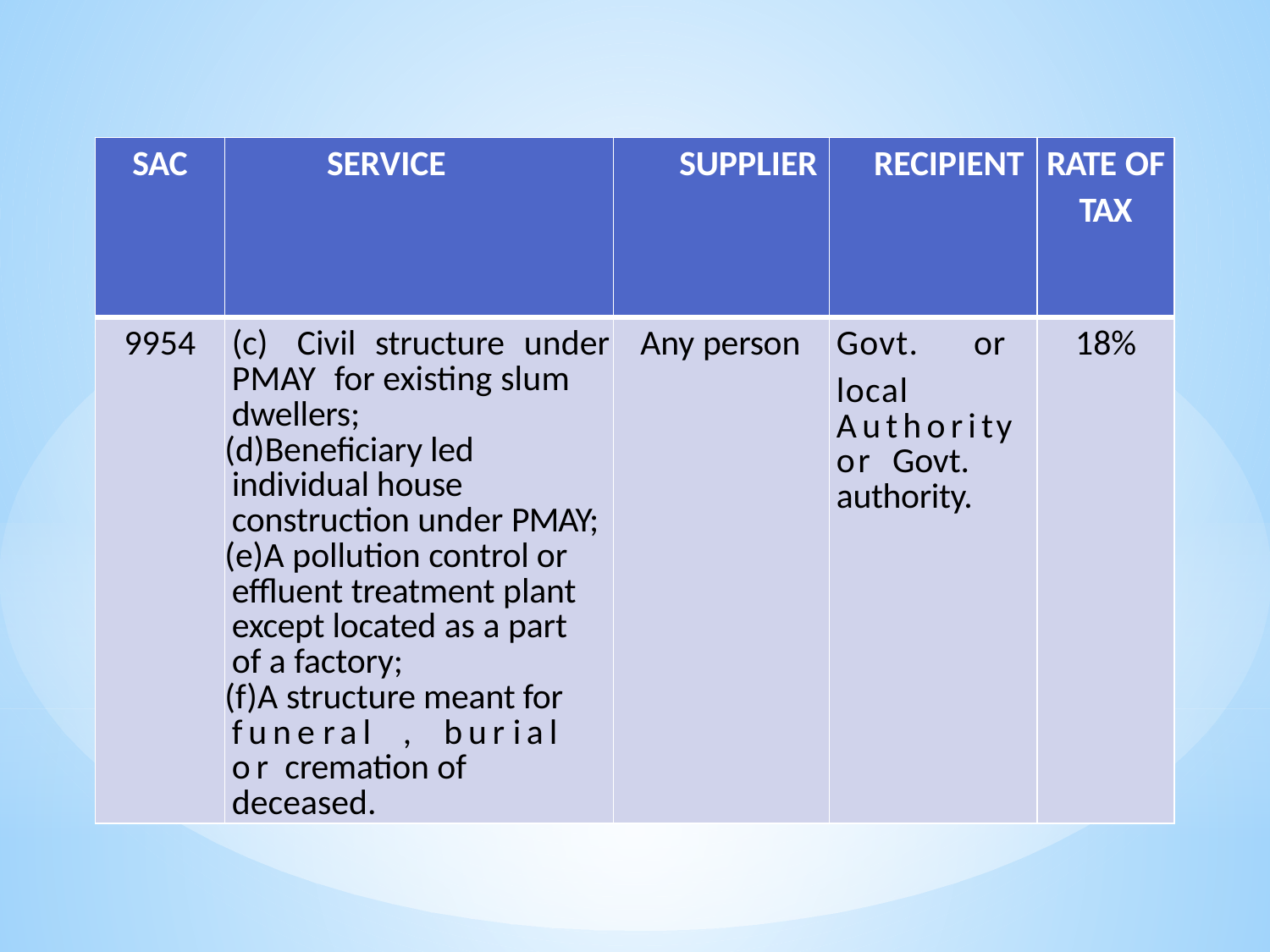

| SAC | SERVICE | SUPPLIER | RECIPIENT | RATE OF TAX |
| --- | --- | --- | --- | --- |
| 9954 | Civil structure under PMAY for existing slum dwellers; Beneficiary led individual house construction under PMAY; A pollution control or effluent treatment plant except located as a part of a factory; A structure meant for fune ral , bur ial or cremation of deceased. | Any person | Govt. or local Authority or Govt. authority. | 18% |